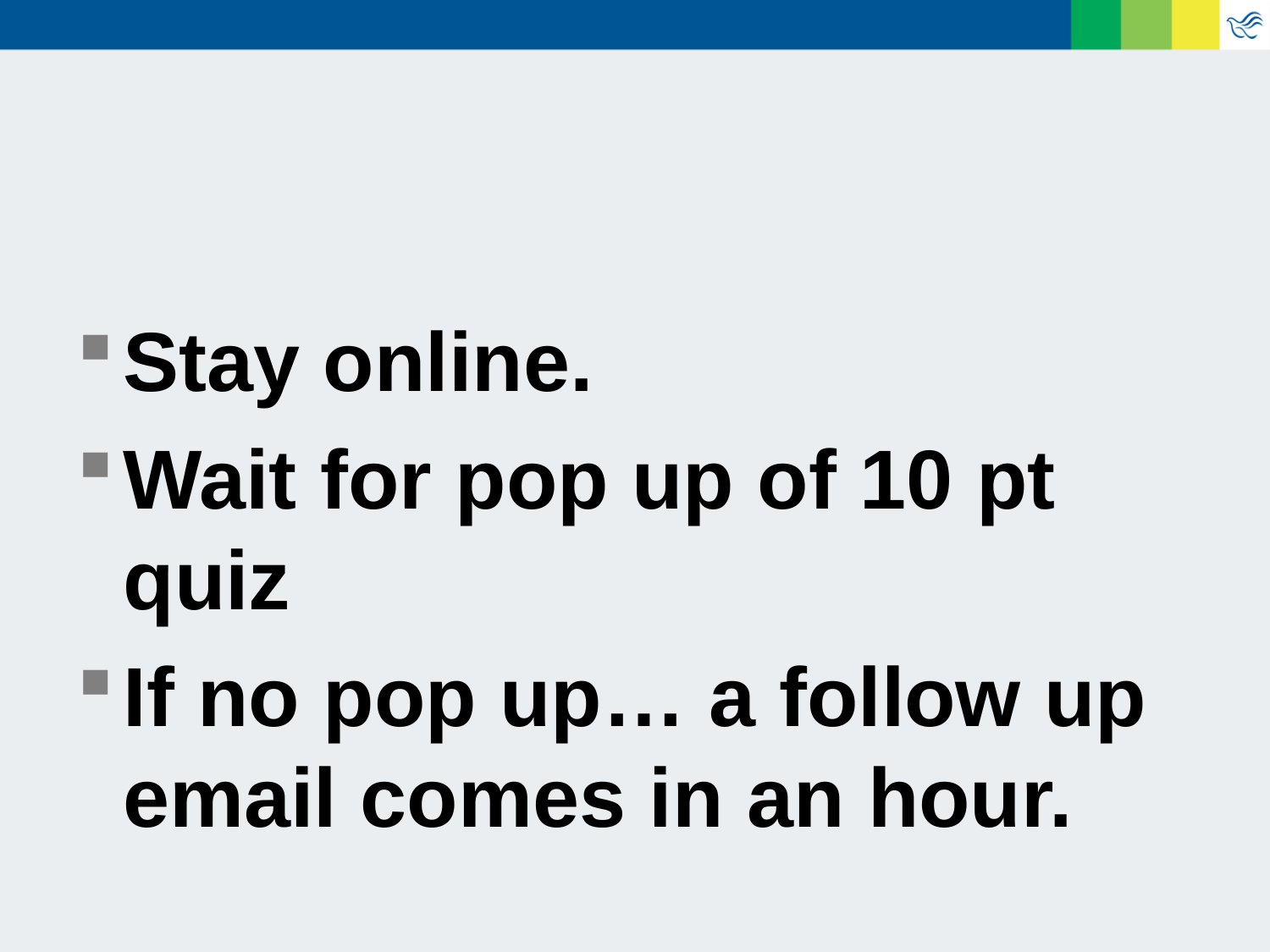

#

Stay online.
Wait for pop up of 10 pt quiz
If no pop up… a follow up email comes in an hour.